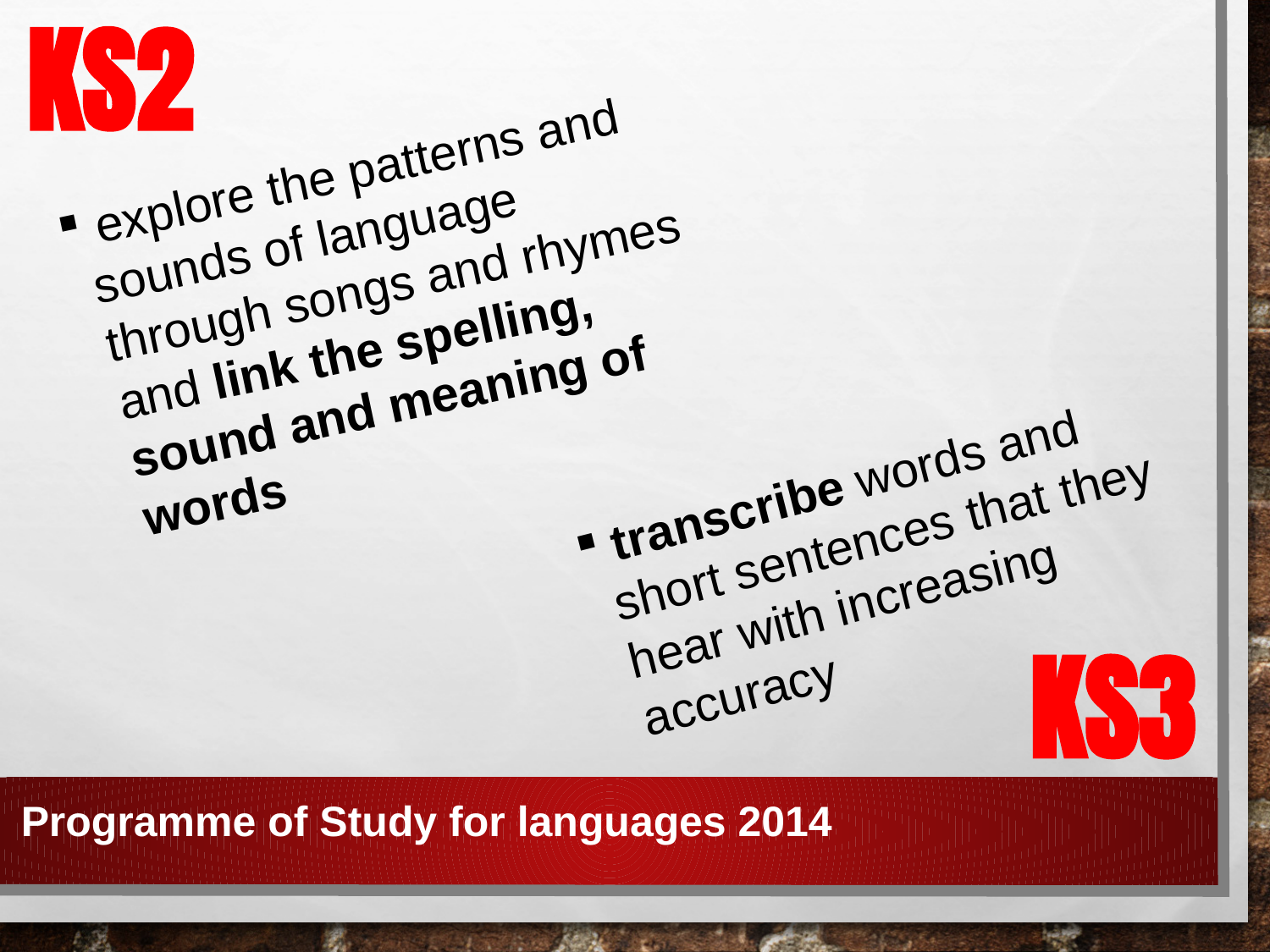

KS2
 explore the patterns and sounds of language through songs and rhymes and link the spelling, sound and meaning of words
 transcribe words and short sentences that they hear with increasing accuracy
KS3
Programme of Study for languages 2014